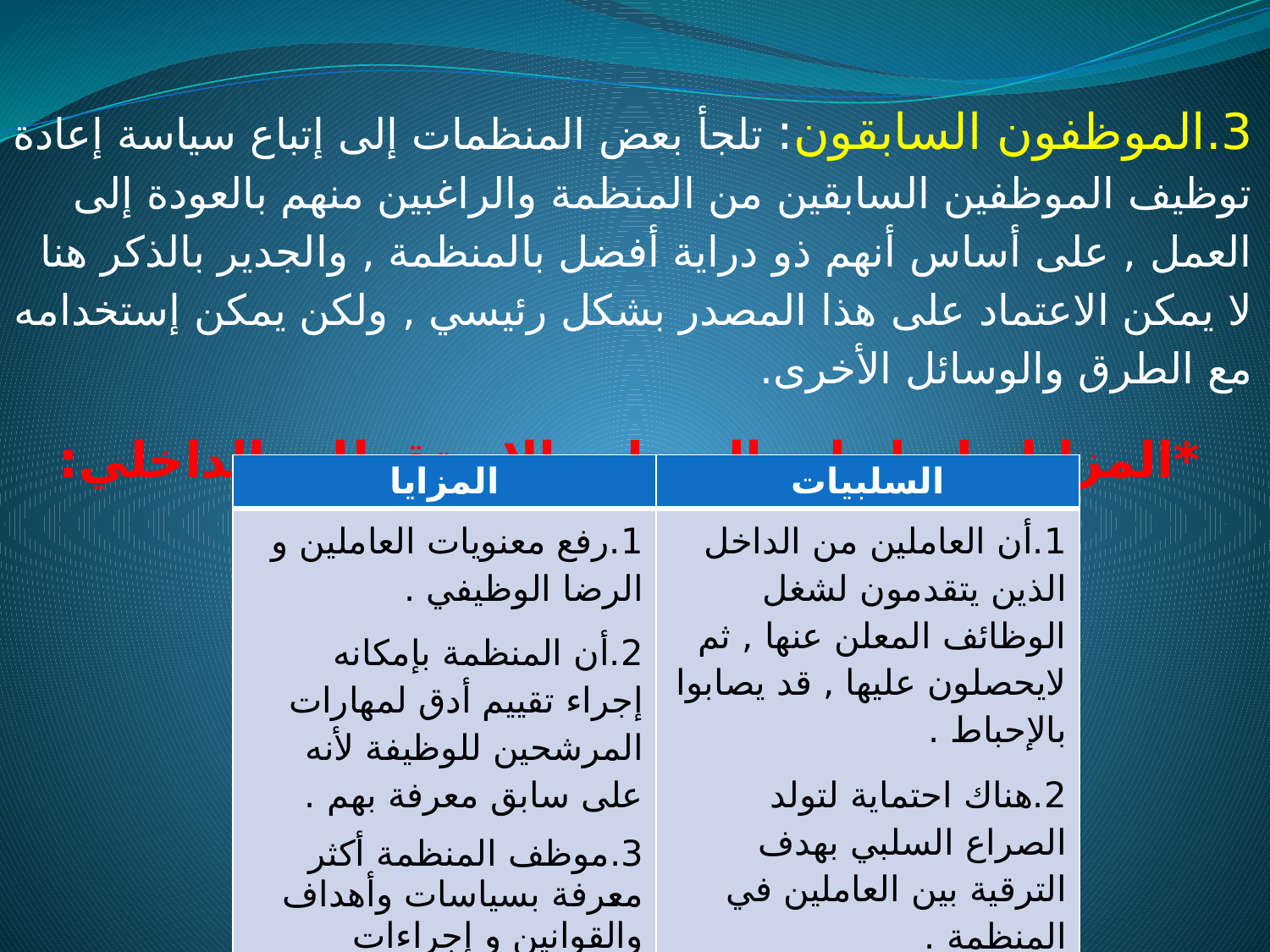

3.الموظفون السابقون: تلجأ بعض المنظمات إلى إتباع سياسة إعادة توظيف الموظفين السابقين من المنظمة والراغبين منهم بالعودة إلى العمل , على أساس أنهم ذو دراية أفضل بالمنظمة , والجدير بالذكر هنا لا يمكن الاعتماد على هذا المصدر بشكل رئيسي , ولكن يمكن إستخدامه مع الطرق والوسائل الأخرى.
*المزايا واسلبيات المصادر الإستقطاب الداخلي:

| المزايا | السلبيات |
| --- | --- |
| 1.رفع معنويات العاملين و الرضا الوظيفي . 2.أن المنظمة بإمكانه إجراء تقييم أدق لمهارات المرشحين للوظيفة لأنه على سابق معرفة بهم . 3.موظف المنظمة أكثر معرفة بسياسات وأهداف والقوانين و إجراءات المنظمة. | 1.أن العاملين من الداخل الذين يتقدمون لشغل الوظائف المعلن عنها , ثم لايحصلون عليها , قد يصابوا بالإحباط . 2.هناك احتماية لتولد الصراع السلبي بهدف الترقية بين العاملين في المنظمة . 3.عدم ضخ دماء جديدة في المنظمة , وبالتالي جمود الأفكار و قلة الإبتكارات . |